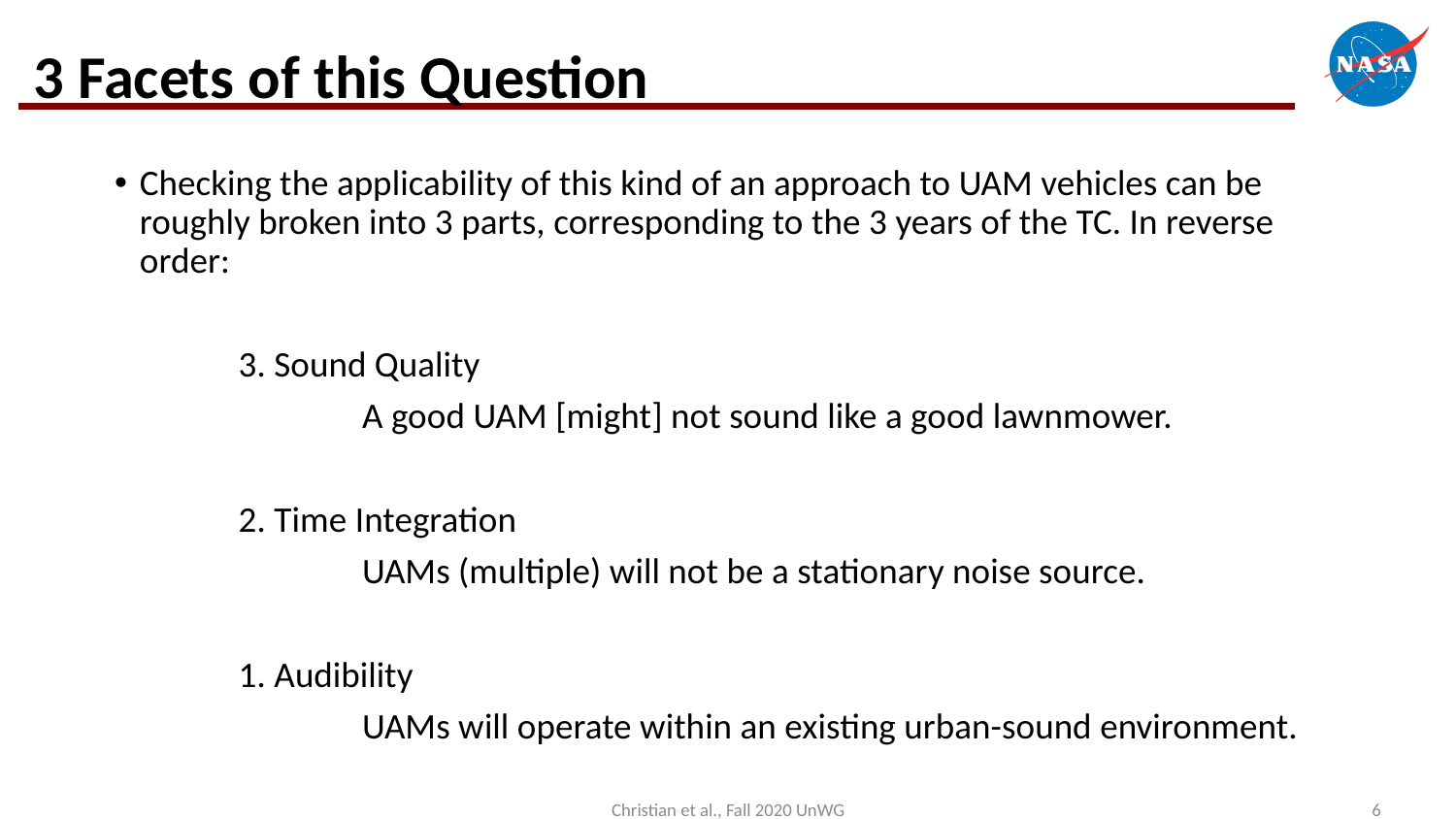

# 3 Facets of this Question
Checking the applicability of this kind of an approach to UAM vehicles can be roughly broken into 3 parts, corresponding to the 3 years of the TC. In reverse order:

	3. Sound Quality
		A good UAM [might] not sound like a good lawnmower.

	2. Time Integration
		UAMs (multiple) will not be a stationary noise source.

	1. Audibility
		UAMs will operate within an existing urban-sound environment.
Christian et al., Fall 2020 UnWG
6